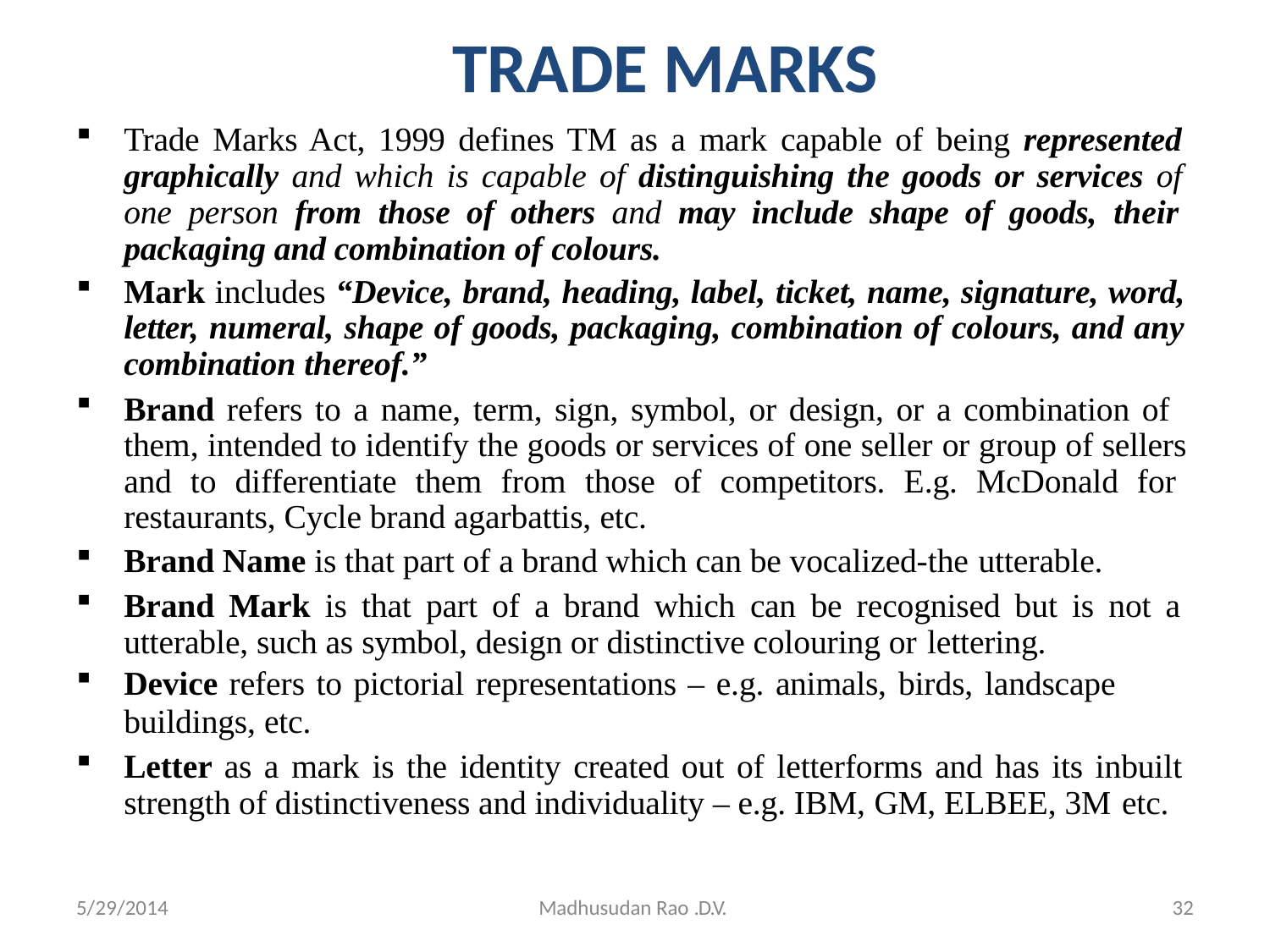

# TRADE MARKS
Trade Marks Act, 1999 defines TM as a mark capable of being represented  graphically and which is capable of distinguishing the goods or services of  one person from those of others and may include shape of goods, their  packaging and combination of colours.
Mark includes “Device, brand, heading, label, ticket, name, signature, word,  letter, numeral, shape of goods, packaging, combination of colours, and any  combination thereof.”
Brand refers to a name, term, sign, symbol, or design, or a combination of   them, intended to identify the goods or services of one seller or group of sellers  and to differentiate them from those of competitors. E.g. McDonald for  restaurants, Cycle brand agarbattis, etc.
Brand Name is that part of a brand which can be vocalized-the utterable.
Brand Mark is that part of a brand which can be recognised but is not a  utterable, such as symbol, design or distinctive colouring or lettering.
Device refers to pictorial representations – e.g. animals, birds, landscape
buildings, etc.
Letter as a mark is the identity created out of letterforms and has its inbuilt  strength of distinctiveness and individuality – e.g. IBM, GM, ELBEE, 3M etc.
32
5/29/2014
Madhusudan Rao .D.V.